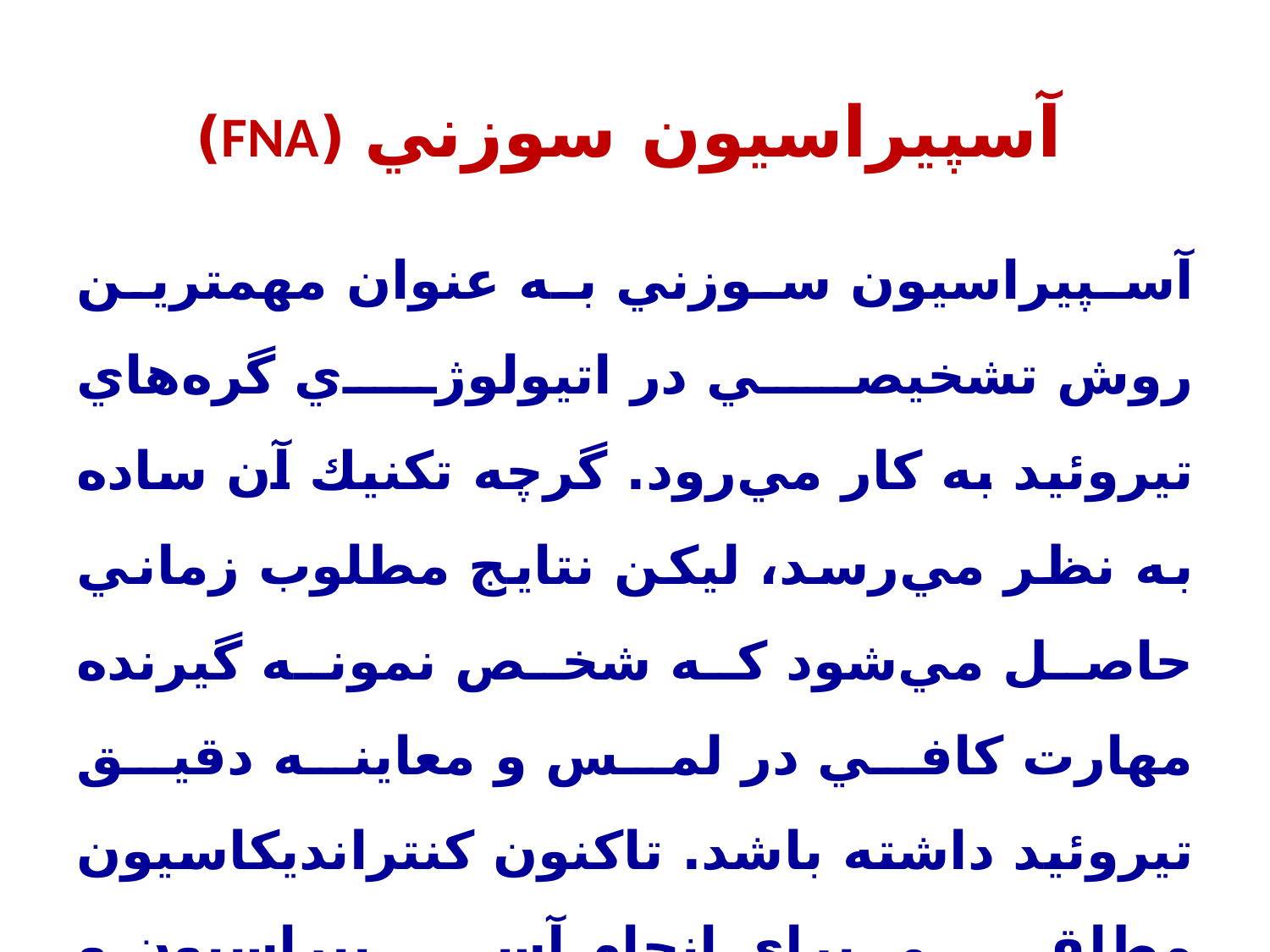

# آسپيراسيون سوزني (FNA)
آسپيراسيون سوزني به عنوان مهمترين روش تشخيصي در اتيولوژي گره‌هاي تيروئيد به كار مي‌رود. گرچه تكنيك آن ساده به نظر مي‌رسد، ليكن نتايج مطلوب زماني حاصل مي‌شود كه شخص نمونه گيرنده مهارت كافي در لمس و معاينه دقيق تيروئيد داشته باشد. تاكنون كنترانديكاسيون مطلقي براي انجام آسپيراسيون و نمونه‌گيري سوزني تيروئيد گزارش نشده است.